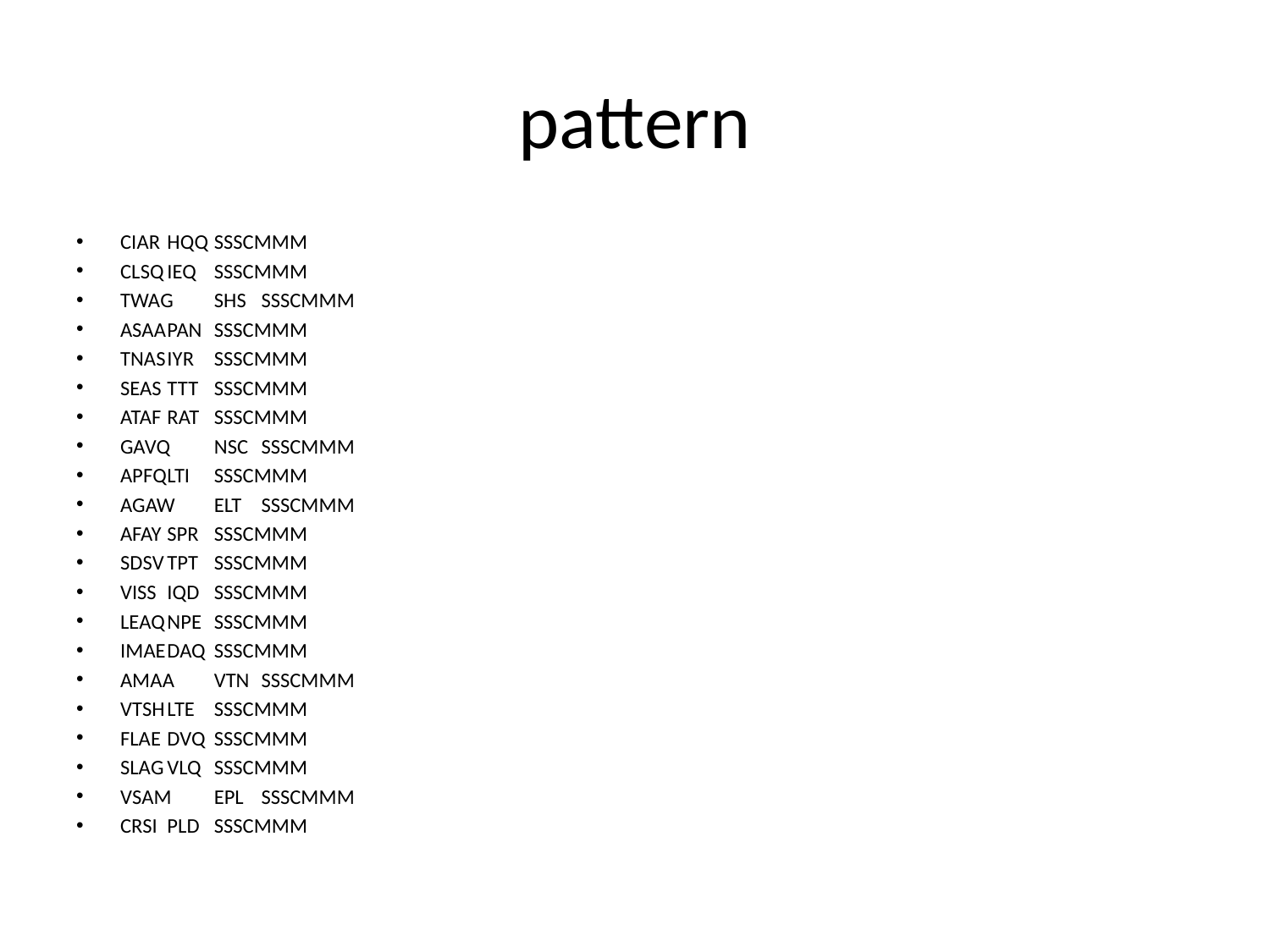

# pattern
CIAR	HQQ	SSSCMMM
CLSQ	IEQ	SSSCMMM
TWAG	SHS	SSSCMMM
ASAA	PAN	SSSCMMM
TNAS	IYR	SSSCMMM
SEAS	TTT	SSSCMMM
ATAF	RAT	SSSCMMM
GAVQ	NSC	SSSCMMM
APFQ	LTI	SSSCMMM
AGAW	ELT	SSSCMMM
AFAY	SPR	SSSCMMM
SDSV	TPT	SSSCMMM
VISS	IQD	SSSCMMM
LEAQ	NPE	SSSCMMM
IMAE	DAQ	SSSCMMM
AMAA	VTN	SSSCMMM
VTSH	LTE	SSSCMMM
FLAE	DVQ	SSSCMMM
SLAG	VLQ	SSSCMMM
VSAM	EPL	SSSCMMM
CRSI	PLD	SSSCMMM